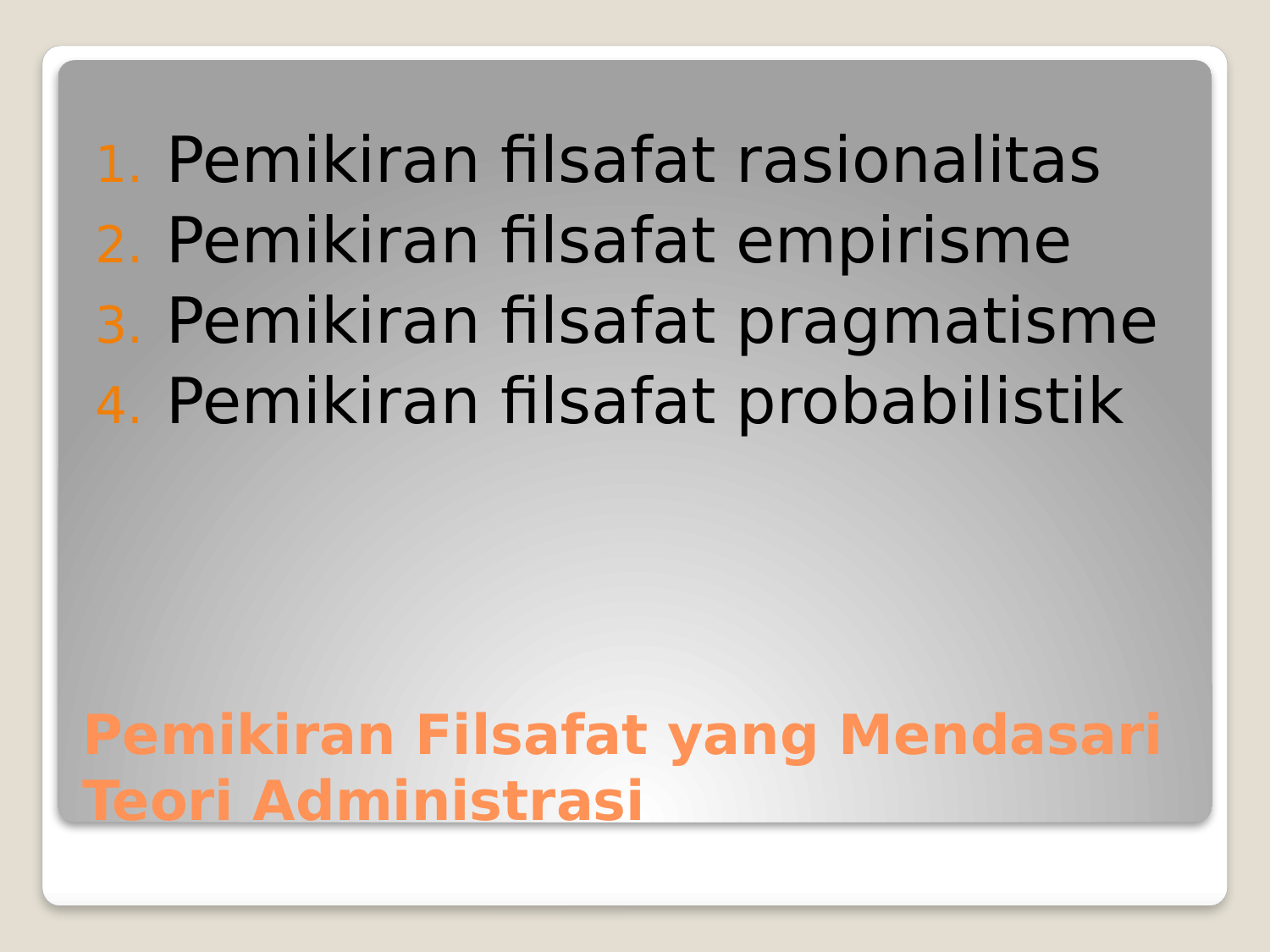

Pemikiran filsafat rasionalitas
Pemikiran filsafat empirisme
Pemikiran filsafat pragmatisme
Pemikiran filsafat probabilistik

# Pemikiran Filsafat yang Mendasari Teori Administrasi